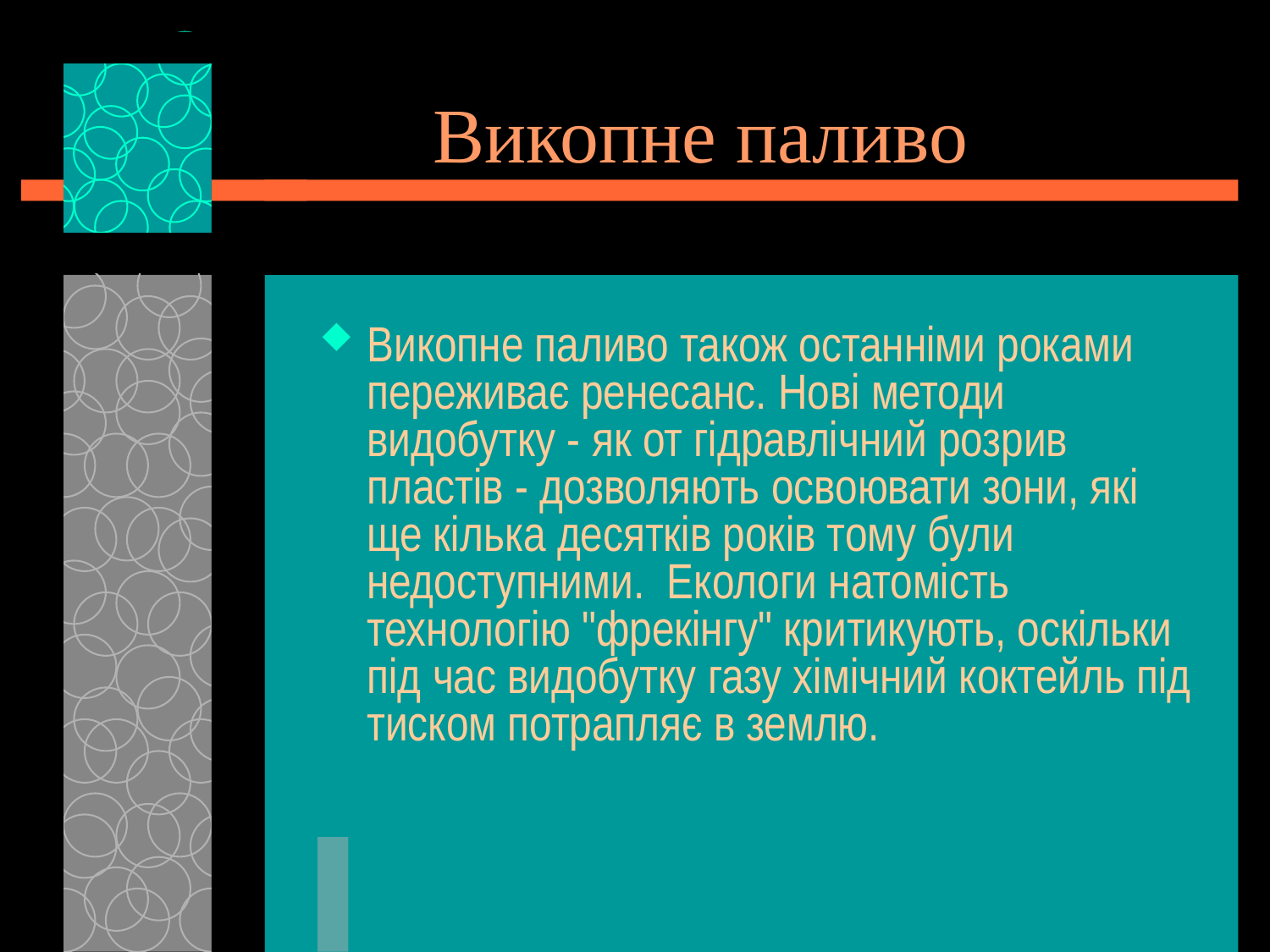

# Викопне паливо
Викопне паливо також останніми роками переживає ренесанс. Нові методи видобутку - як от гідравлічний розрив пластів - дозволяють освоювати зони, які ще кілька десятків років тому були недоступними.  Екологи натомість технологію "фрекінгу" критикують, оскільки під час видобутку газу хімічний коктейль під тиском потрапляє в землю.